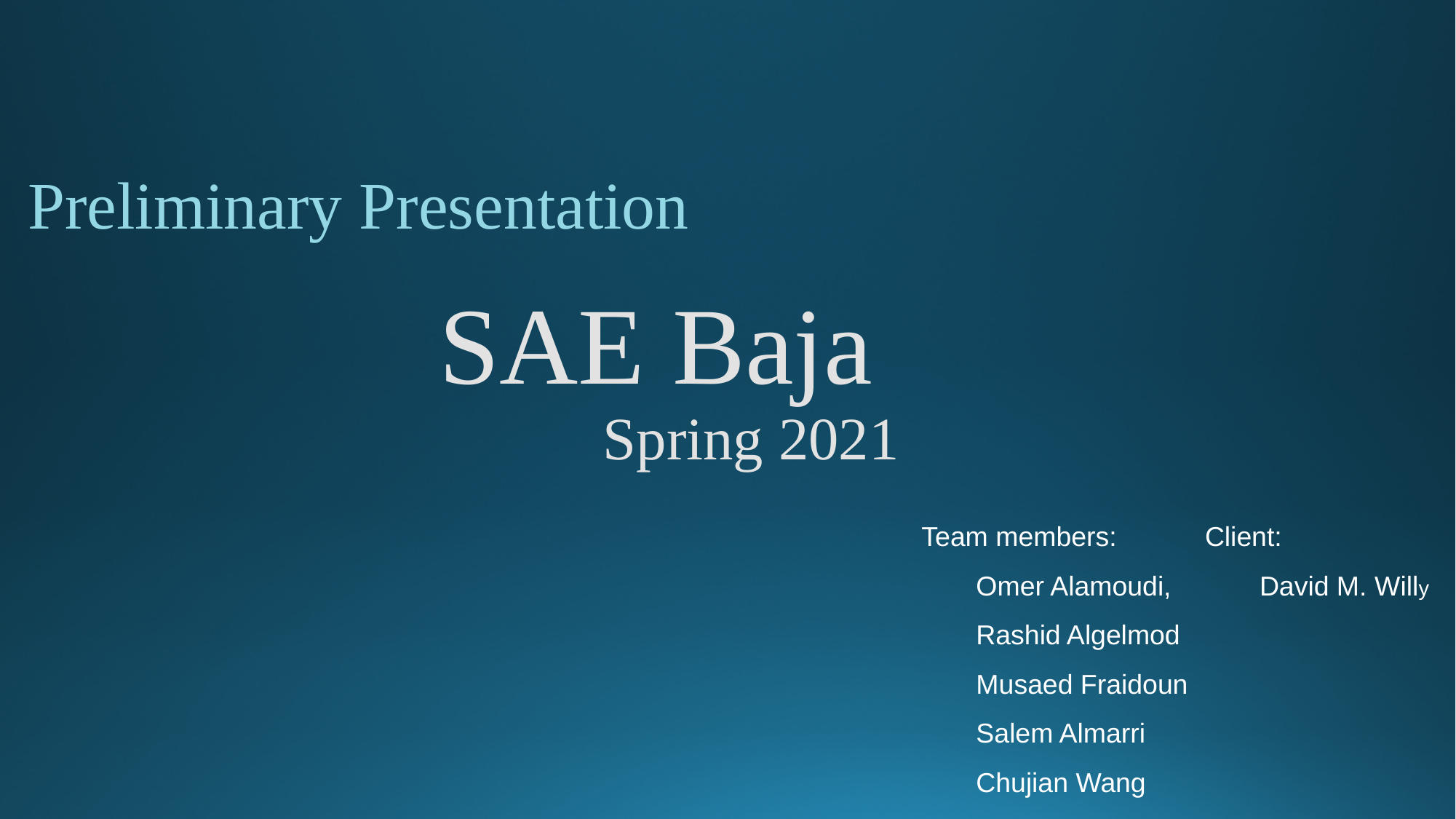

Preliminary Presentation
# SAE Baja
Spring 2021
Team members:
Omer Alamoudi,
Rashid Algelmod
Musaed Fraidoun
Salem Almarri
Chujian Wang
Client:
David M. Willy